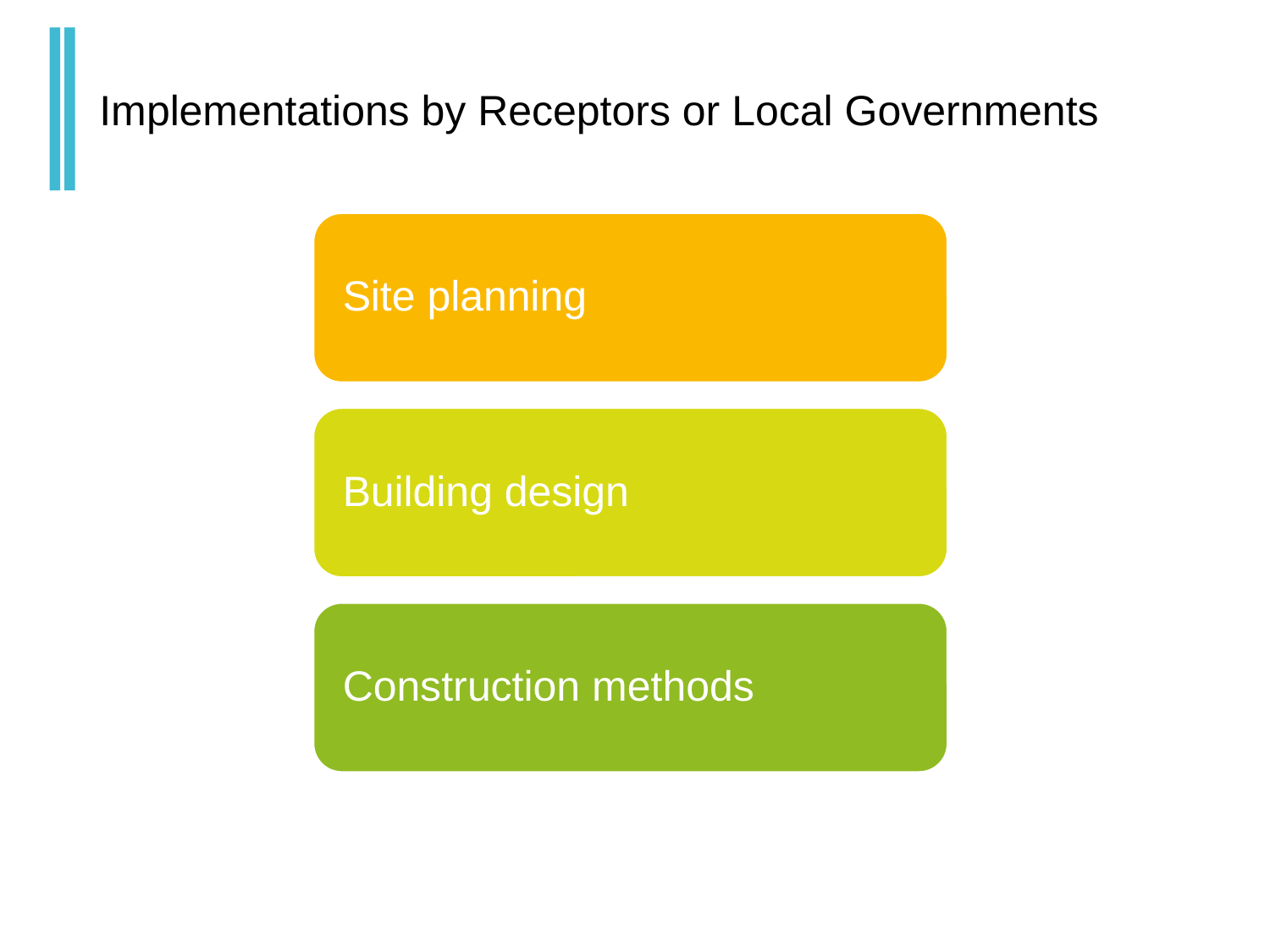

Implementations by Receptors or Local Governments
Site planning
Building design
Construction methods